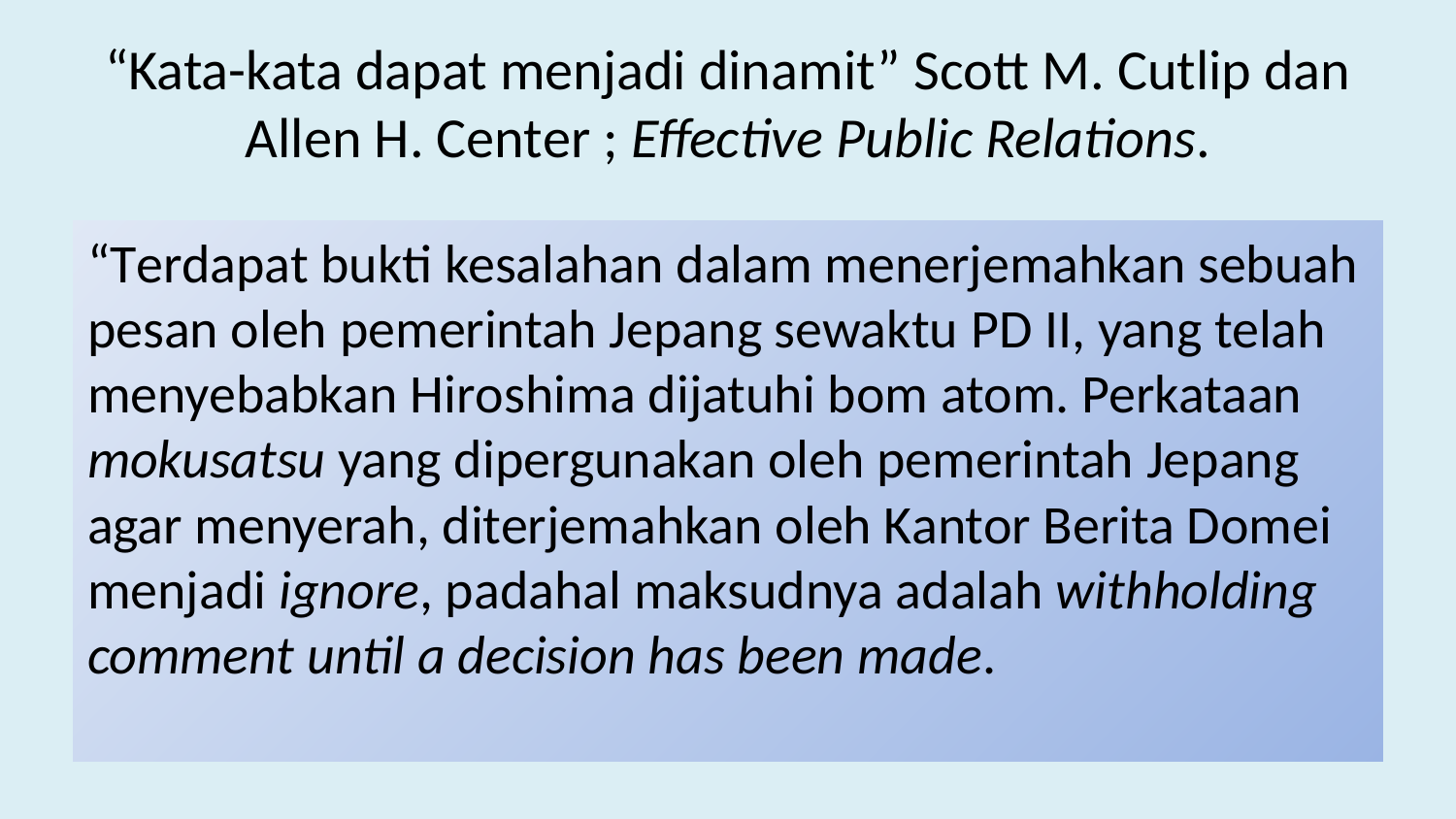

# “Kata-kata dapat menjadi dinamit” Scott M. Cutlip dan Allen H. Center ; Effective Public Relations.
“Terdapat bukti kesalahan dalam menerjemahkan sebuah pesan oleh pemerintah Jepang sewaktu PD II, yang telah menyebabkan Hiroshima dijatuhi bom atom. Perkataan mokusatsu yang dipergunakan oleh pemerintah Jepang agar menyerah, diterjemahkan oleh Kantor Berita Domei menjadi ignore, padahal maksudnya adalah withholding comment until a decision has been made.